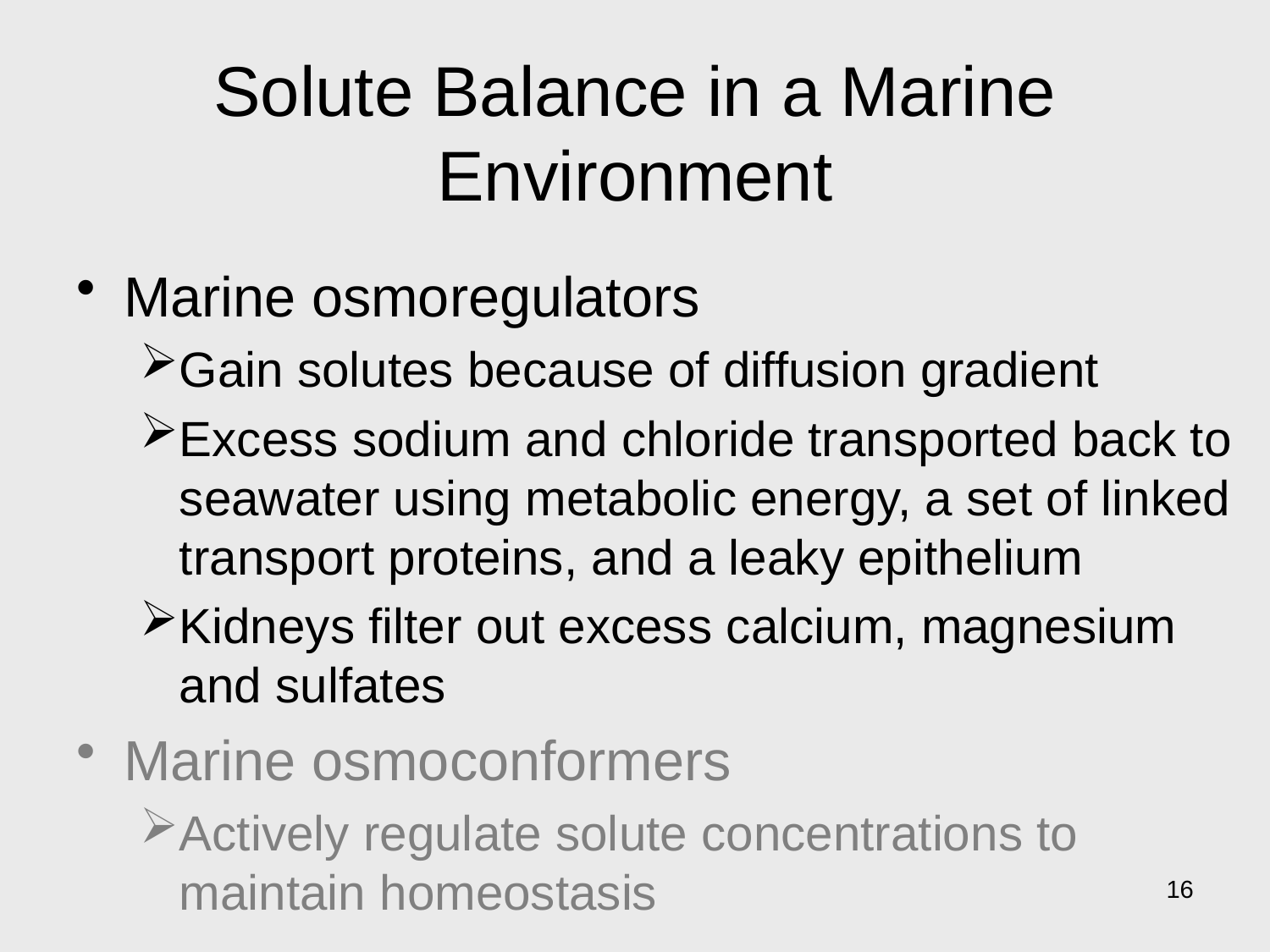

# Solute Balance in a Marine Environment
Marine osmoregulators
Gain solutes because of diffusion gradient
Excess sodium and chloride transported back to seawater using metabolic energy, a set of linked transport proteins, and a leaky epithelium
Kidneys filter out excess calcium, magnesium and sulfates
Marine osmoconformers
Actively regulate solute concentrations to maintain homeostasis
16